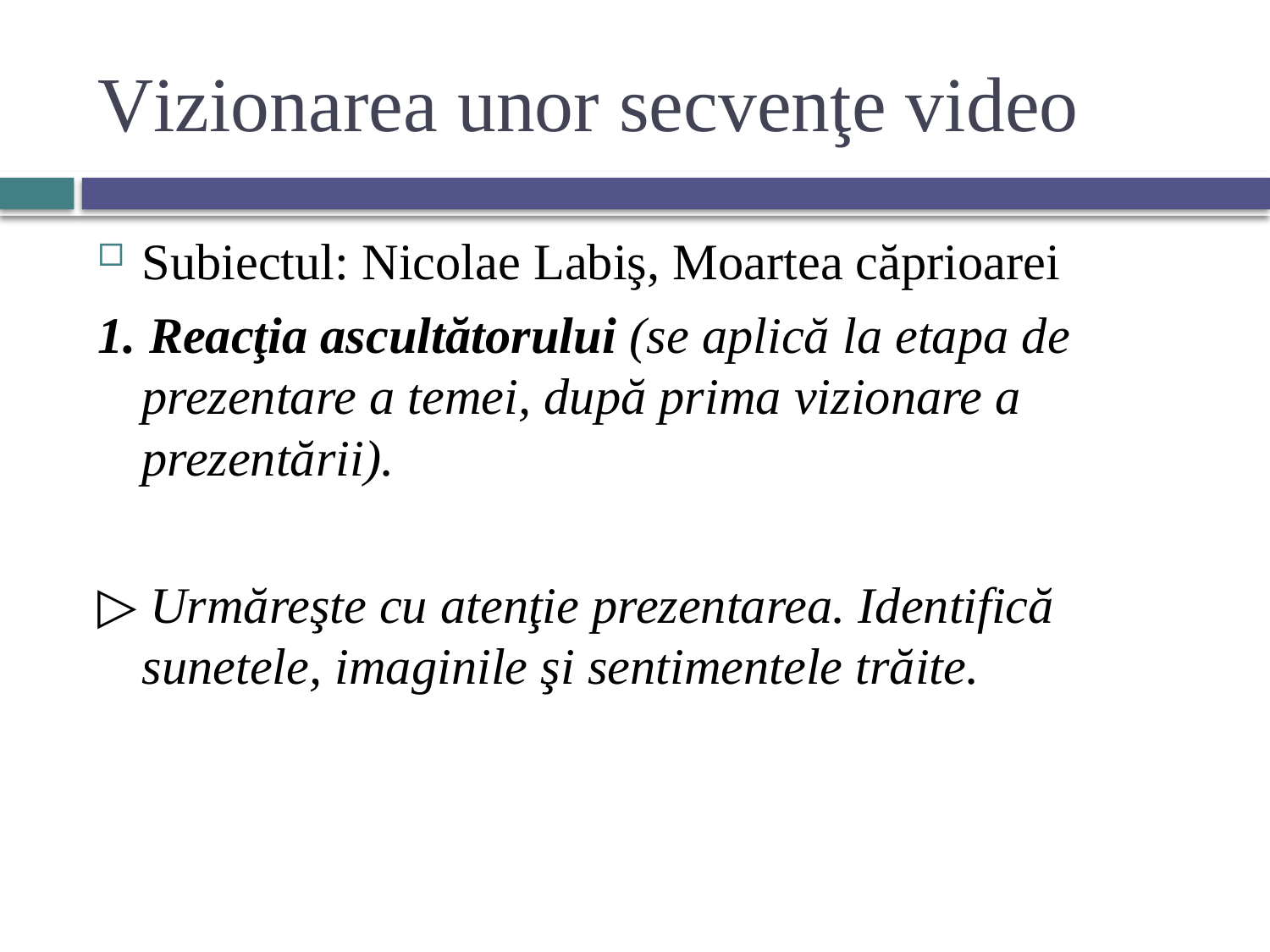

# Vizionarea unor secvenţe video
Subiectul: Nicolae Labiş, Moartea căprioarei
1. Reacţia ascultătorului (se aplică la etapa de prezentare a temei, după prima vizionare a prezentării).

▷ Urmăreşte cu atenţie prezentarea. Identifică sunetele, imaginile şi sentimentele trăite.